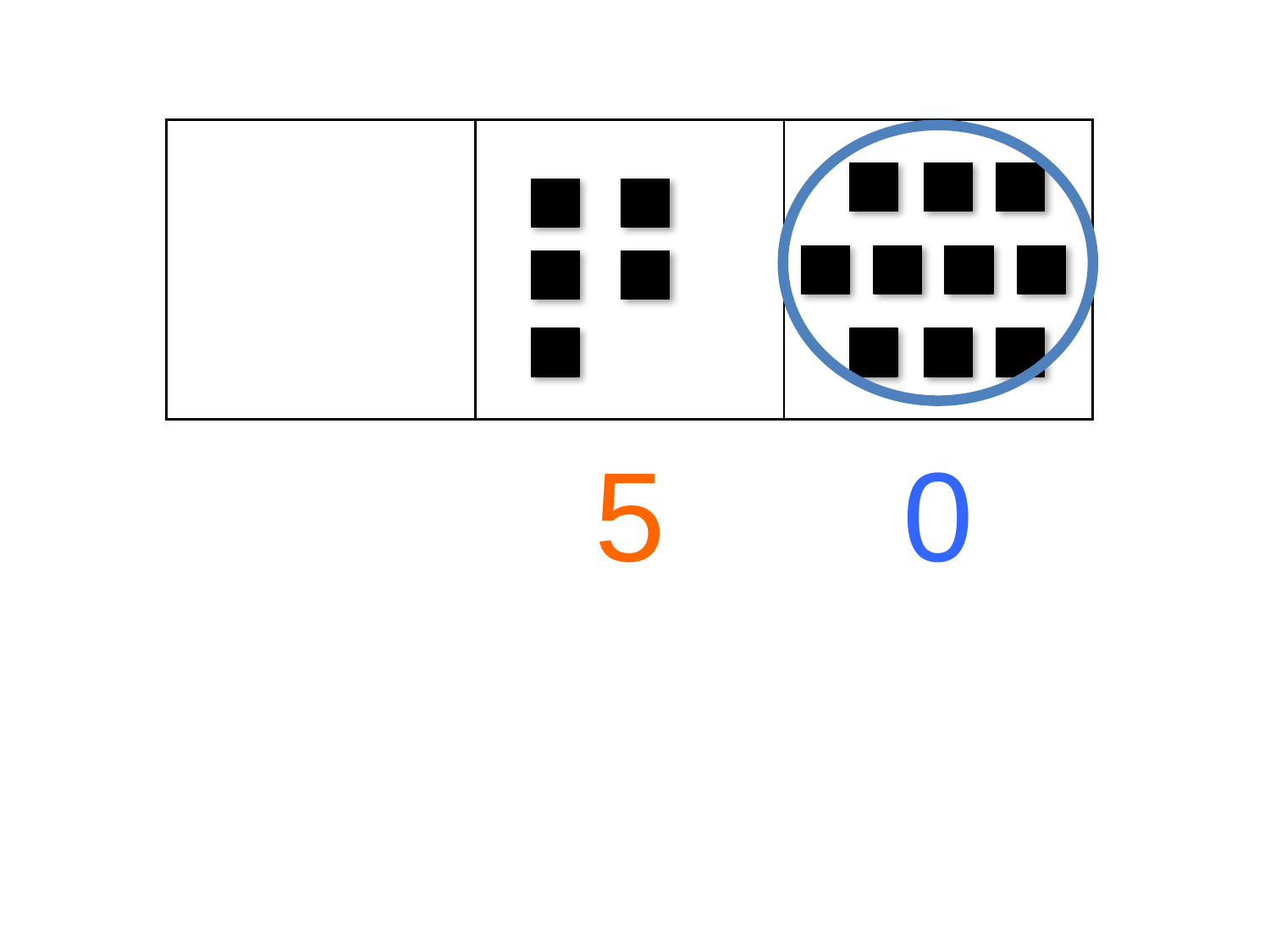

|  |  |  |
| --- | --- | --- |

|  | 5 | 0 |
| --- | --- | --- |